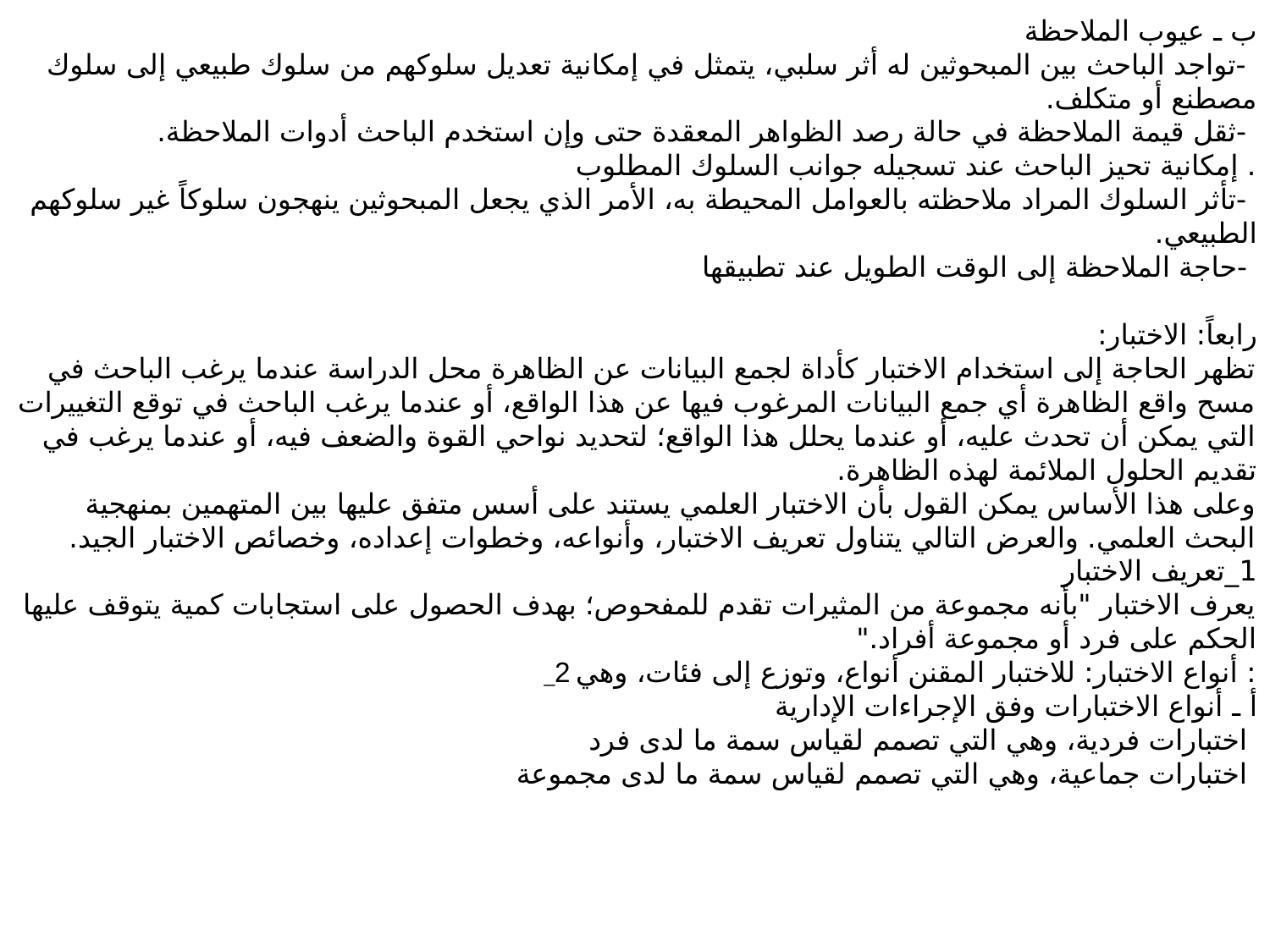

ب ـ عيوب الملاحظة 
 -تواجد الباحث بين المبحوثين له أثر سلبي، يتمثل في إمكانية تعديل سلوكهم من سلوك طبيعي إلى سلوك مصطنع أو متكلف.
 -ثقل قيمة الملاحظة في حالة رصد الظواهر المعقدة حتى وإن استخدم الباحث أدوات الملاحظة.
. إمكانية تحيز الباحث عند تسجيله جوانب السلوك المطلوب
 -تأثر السلوك المراد ملاحظته بالعوامل المحيطة به، الأمر الذي يجعل المبحوثين ينهجون سلوكاً غير سلوكهم الطبيعي.
 -حاجة الملاحظة إلى الوقت الطويل عند تطبيقها
رابعاً: الاختبار:
تظهر الحاجة إلى استخدام الاختبار كأداة لجمع البيانات عن الظاهرة محل الدراسة عندما يرغب الباحث في مسح واقع الظاهرة أي جمع البيانات المرغوب فيها عن هذا الواقع، أو عندما يرغب الباحث في توقع التغييرات التي يمكن أن تحدث عليه، أو عندما يحلل هذا الواقع؛ لتحديد نواحي القوة والضعف فيه، أو عندما يرغب في تقديم الحلول الملائمة لهذه الظاهرة.
وعلى هذا الأساس يمكن القول بأن الاختبار العلمي يستند على أسس متفق عليها بين المتهمين بمنهجية البحث العلمي. والعرض التالي يتناول تعريف الاختبار، وأنواعه، وخطوات إعداده، وخصائص الاختبار الجيد.
1_تعريف الاختبار 
يعرف الاختبار "بأنه مجموعة من المثيرات تقدم للمفحوص؛ بهدف الحصول على استجابات كمية يتوقف عليها الحكم على فرد أو مجموعة أفراد."
: أنواع الاختبار: للاختبار المقنن أنواع، وتوزع إلى فئات، وهي 2_
أ ـ أنواع الاختبارات وفق الإجراءات الإدارية 
 اختبارات فردية، وهي التي تصمم لقياس سمة ما لدى فرد
 اختبارات جماعية، وهي التي تصمم لقياس سمة ما لدى مجموعة